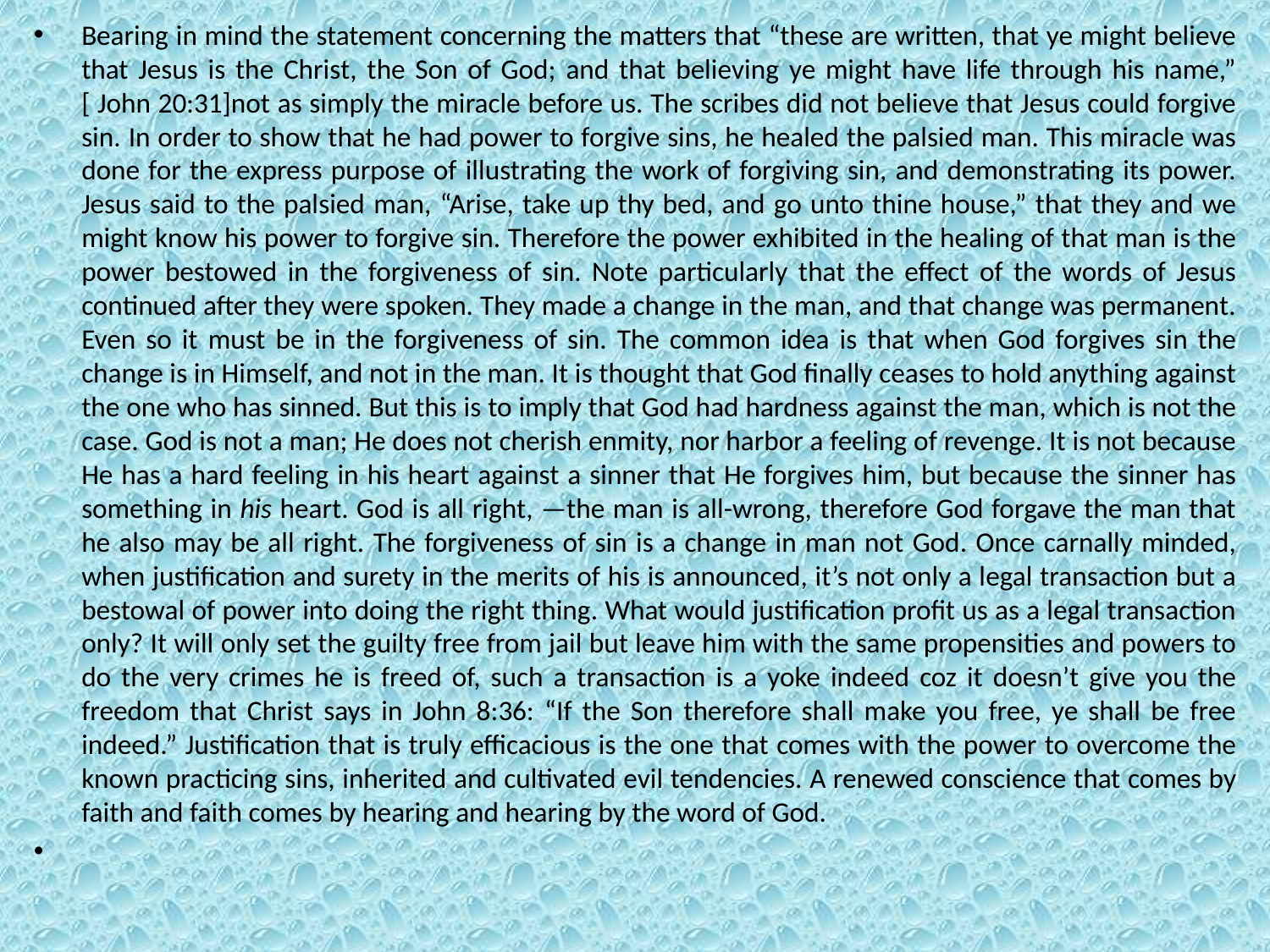

Bearing in mind the statement concerning the matters that “these are written, that ye might believe that Jesus is the Christ, the Son of God; and that believing ye might have life through his name,” [ John 20:31]not as simply the miracle before us. The scribes did not believe that Jesus could forgive sin. In order to show that he had power to forgive sins, he healed the palsied man. This miracle was done for the express purpose of illustrating the work of forgiving sin, and demonstrating its power. Jesus said to the palsied man, “Arise, take up thy bed, and go unto thine house,” that they and we might know his power to forgive sin. Therefore the power exhibited in the healing of that man is the power bestowed in the forgiveness of sin. Note particularly that the effect of the words of Jesus continued after they were spoken. They made a change in the man, and that change was permanent. Even so it must be in the forgiveness of sin. The common idea is that when God forgives sin the change is in Himself, and not in the man. It is thought that God finally ceases to hold anything against the one who has sinned. But this is to imply that God had hardness against the man, which is not the case. God is not a man; He does not cherish enmity, nor harbor a feeling of revenge. It is not because He has a hard feeling in his heart against a sinner that He forgives him, but because the sinner has something in his heart. God is all right, —the man is all-wrong, therefore God forgave the man that he also may be all right. The forgiveness of sin is a change in man not God. Once carnally minded, when justification and surety in the merits of his is announced, it’s not only a legal transaction but a bestowal of power into doing the right thing. What would justification profit us as a legal transaction only? It will only set the guilty free from jail but leave him with the same propensities and powers to do the very crimes he is freed of, such a transaction is a yoke indeed coz it doesn’t give you the freedom that Christ says in John 8:36: “If the Son therefore shall make you free, ye shall be free indeed.” Justification that is truly efficacious is the one that comes with the power to overcome the known practicing sins, inherited and cultivated evil tendencies. A renewed conscience that comes by faith and faith comes by hearing and hearing by the word of God.